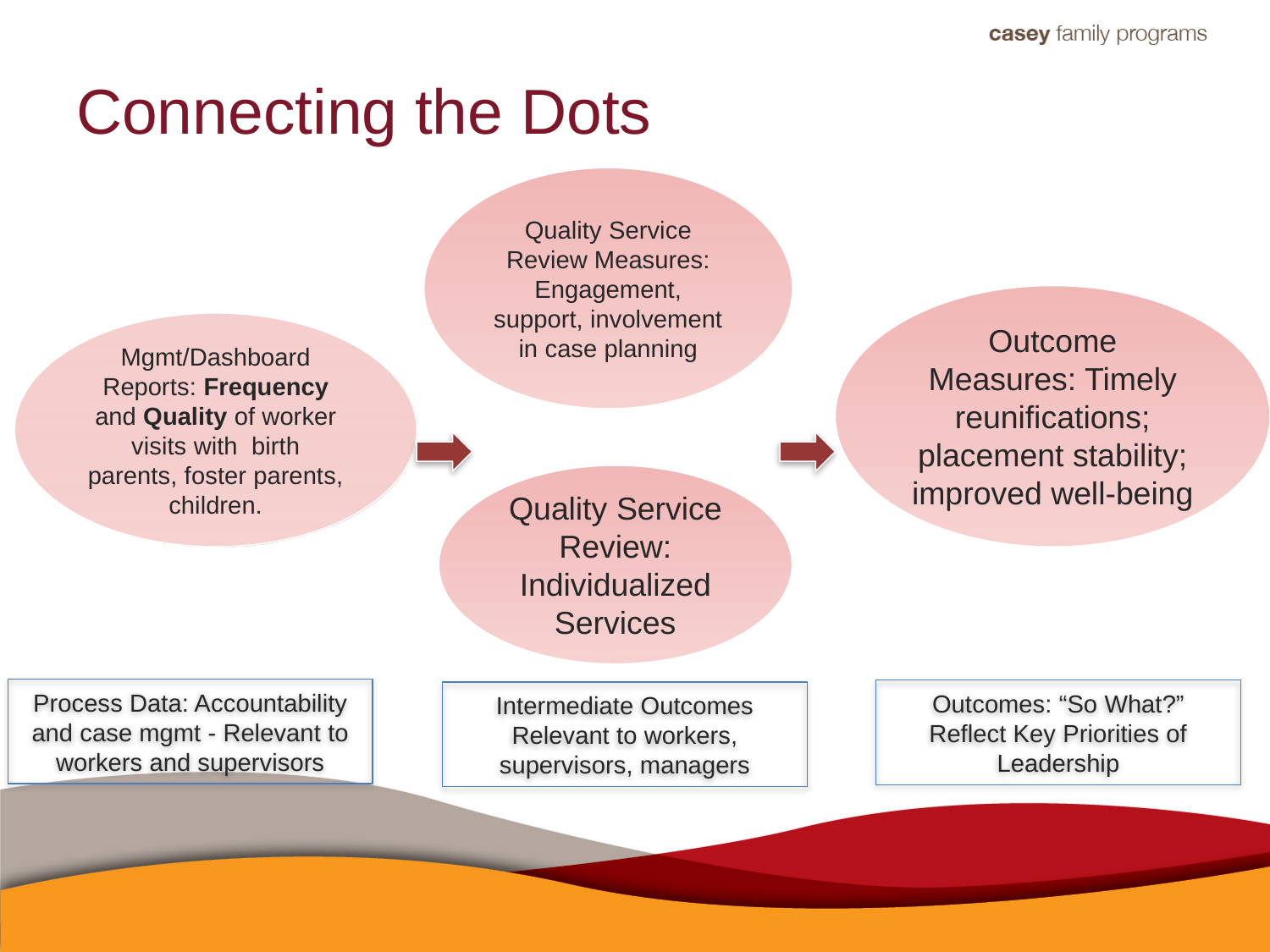

# Connecting the Dots
Quality Service Review Measures: Engagement, support, involvement in case planning
Outcome Measures: Timely reunifications; placement stability; improved well-being
Mgmt/Dashboard Reports: Frequency and Quality of worker visits with  birth parents, foster parents, children.

Quality Service Review: Individualized Services
Process Data: Accountability and case mgmt - Relevant to workers and supervisors
Outcomes: “So What?”
Reflect Key Priorities of Leadership
Intermediate Outcomes
Relevant to workers, supervisors, managers